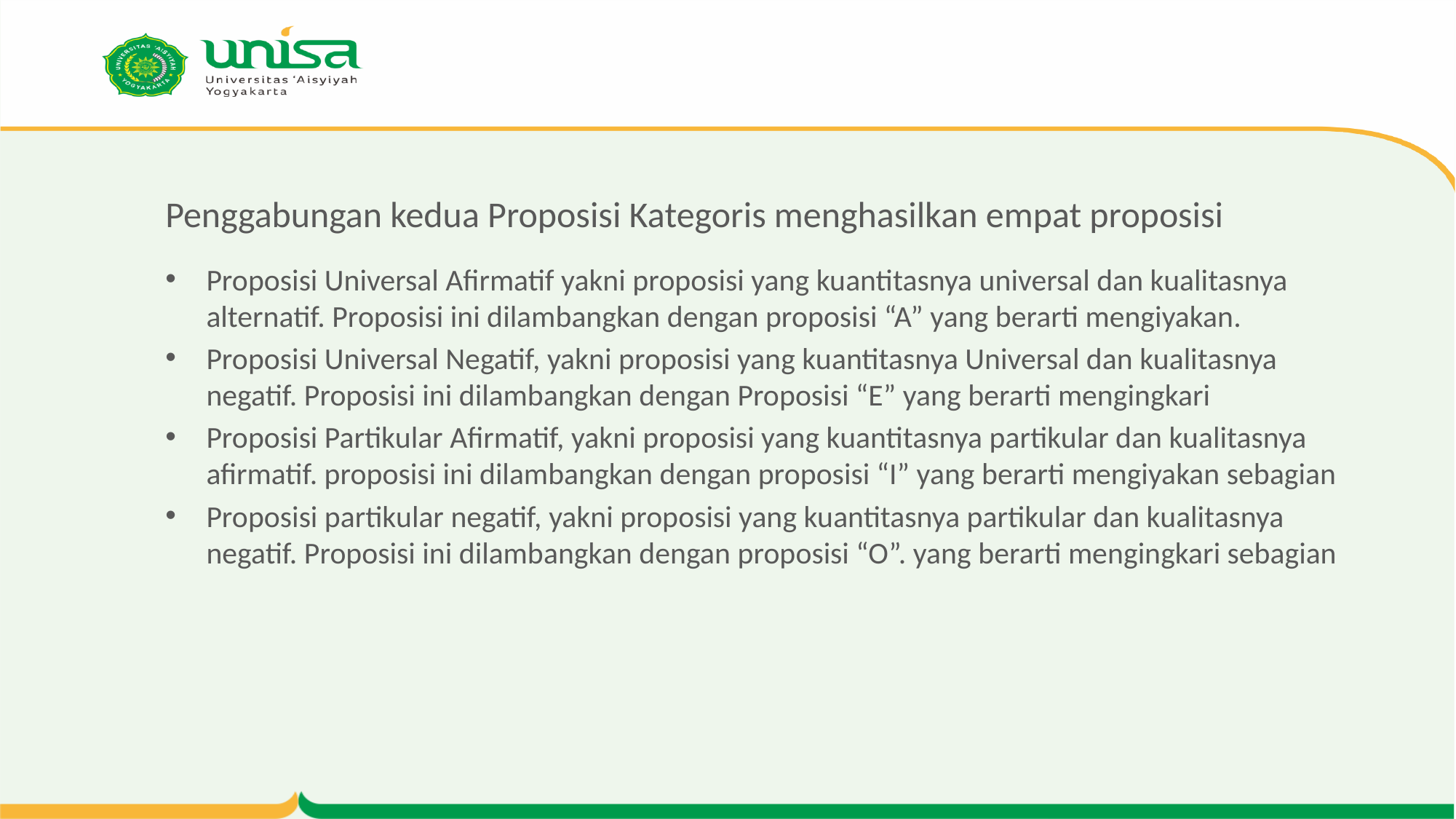

# Penggabungan kedua Proposisi Kategoris menghasilkan empat proposisi
Proposisi Universal Afirmatif yakni proposisi yang kuantitasnya universal dan kualitasnya alternatif. Proposisi ini dilambangkan dengan proposisi “A” yang berarti mengiyakan.
Proposisi Universal Negatif, yakni proposisi yang kuantitasnya Universal dan kualitasnya negatif. Proposisi ini dilambangkan dengan Proposisi “E” yang berarti mengingkari
Proposisi Partikular Afirmatif, yakni proposisi yang kuantitasnya partikular dan kualitasnya afirmatif. proposisi ini dilambangkan dengan proposisi “I” yang berarti mengiyakan sebagian
Proposisi partikular negatif, yakni proposisi yang kuantitasnya partikular dan kualitasnya negatif. Proposisi ini dilambangkan dengan proposisi “O”. yang berarti mengingkari sebagian